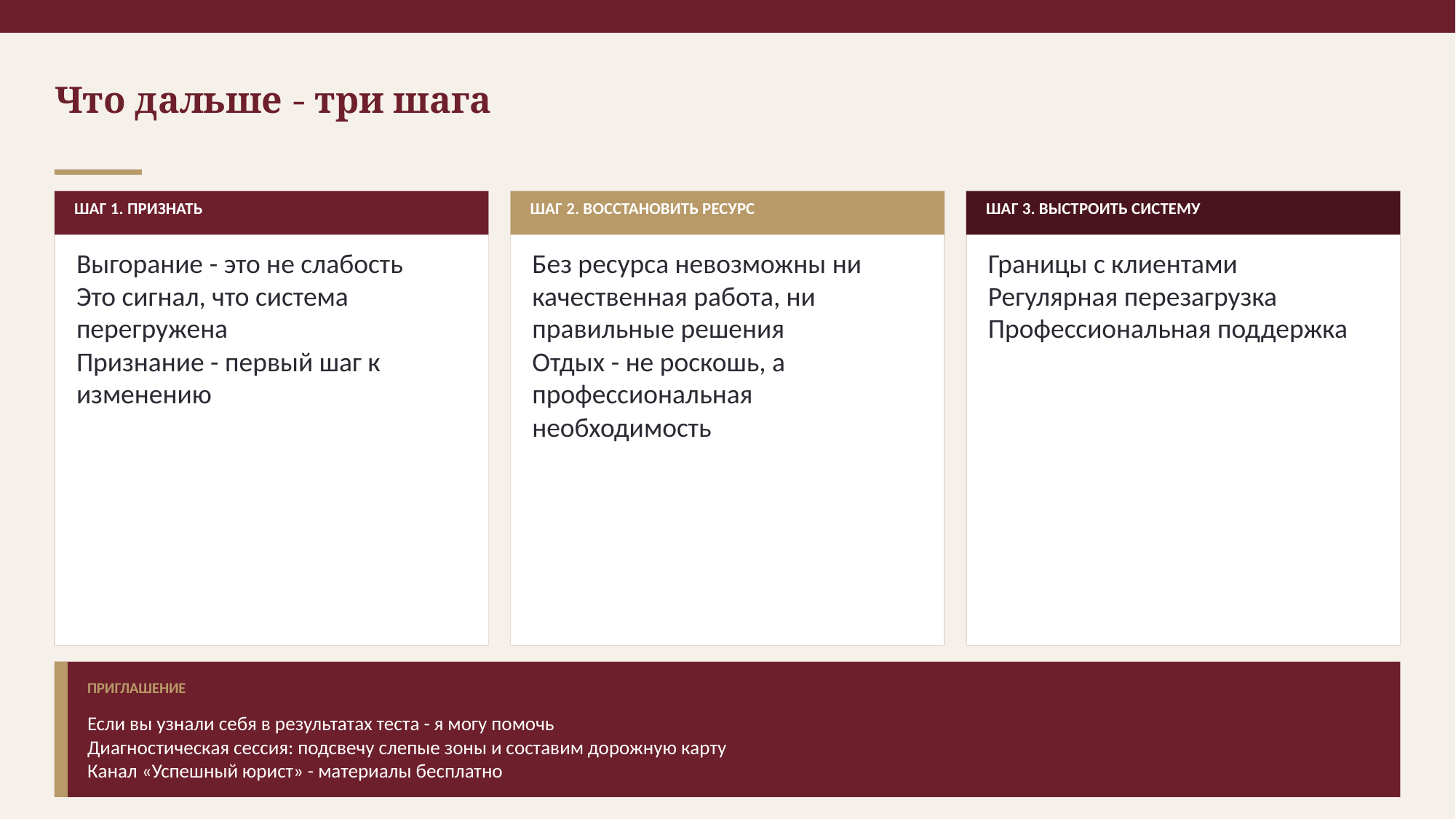

Что дальше - три шага

ШАГ 1. ПРИЗНАТЬ
ШАГ 2. ВОССТАНОВИТЬ РЕСУРС
ШАГ 3. ВЫСТРОИТЬ СИСТЕМУ
Выгорание - это не слабость
Это сигнал, что система перегружена
Признание - первый шаг к изменению
Без ресурса невозможны ни качественная работа, ни правильные решения
Отдых - не роскошь, а профессиональная необходимость
Границы с клиентами
Регулярная перезагрузка
Профессиональная поддержка

ПРИГЛАШЕНИЕ
Если вы узнали себя в результатах теста - я могу помочь
Диагностическая сессия: подсвечу слепые зоны и составим дорожную карту
Канал «Успешный юрист» - материалы бесплатно